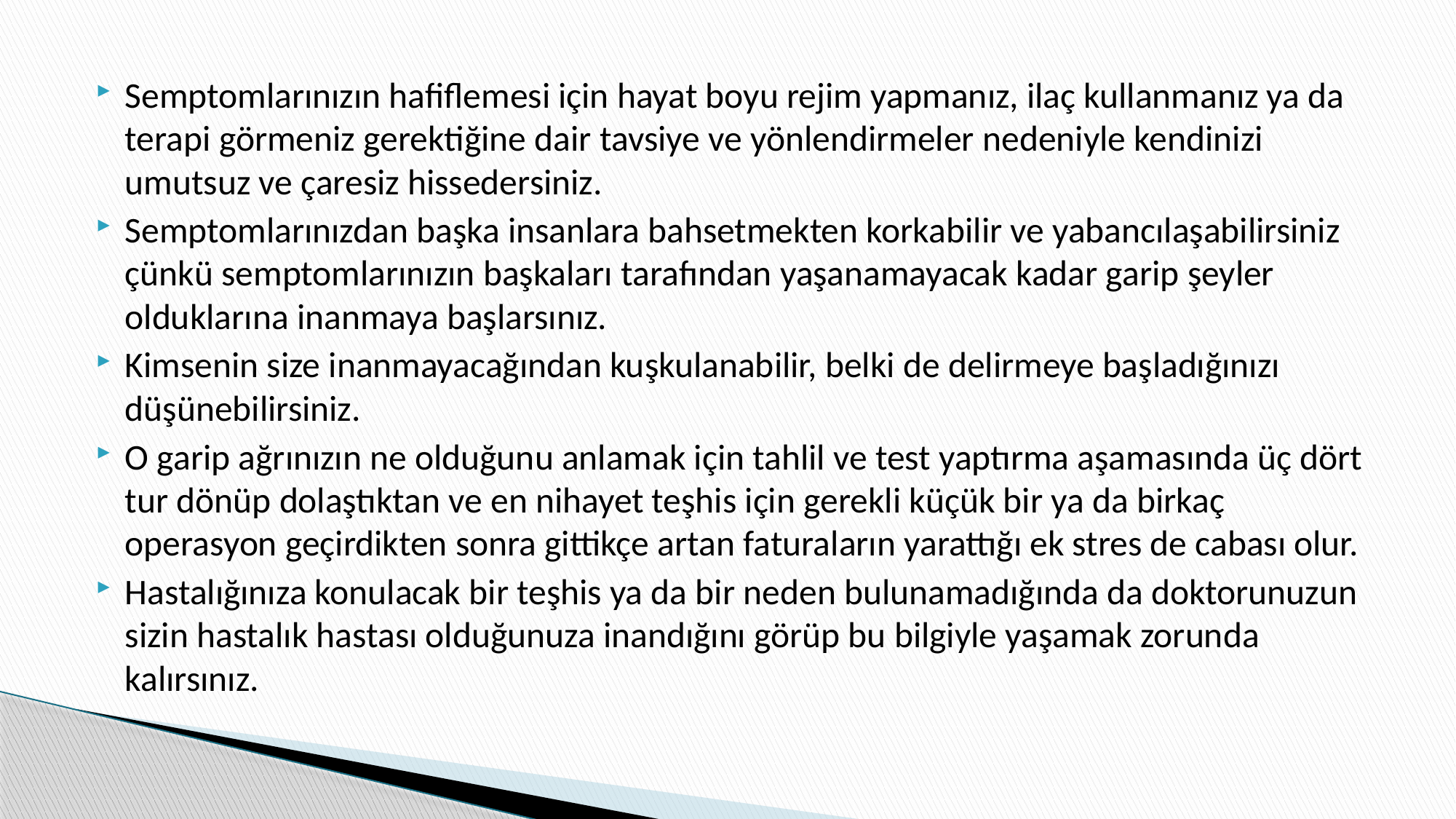

Semptomlarınızın hafiflemesi için hayat boyu rejim yapmanız, ilaç kullanmanız ya da terapi görmeniz gerektiğine dair tavsiye ve yönlendirmeler nedeniyle kendinizi umutsuz ve çaresiz hissedersiniz.
Semptomlarınızdan başka insanlara bahsetmekten korkabilir ve yabancılaşabilirsiniz çünkü semptomlarınızın başkaları tarafından yaşanamayacak kadar garip şeyler olduklarına inanmaya başlarsınız.
Kimsenin size inanmayacağından kuşkulanabilir, belki de delirmeye başladığınızı düşünebilirsiniz.
O garip ağrınızın ne olduğunu anlamak için tahlil ve test yaptırma aşamasında üç dört tur dönüp dolaştıktan ve en nihayet teşhis için gerekli küçük bir ya da birkaç operasyon geçirdikten sonra gittikçe artan faturaların yarattığı ek stres de cabası olur.
Hastalığınıza konulacak bir teşhis ya da bir neden bulunamadığında da doktorunuzun sizin hastalık hastası olduğunuza inandığını görüp bu bilgiyle yaşamak zorunda kalırsınız.